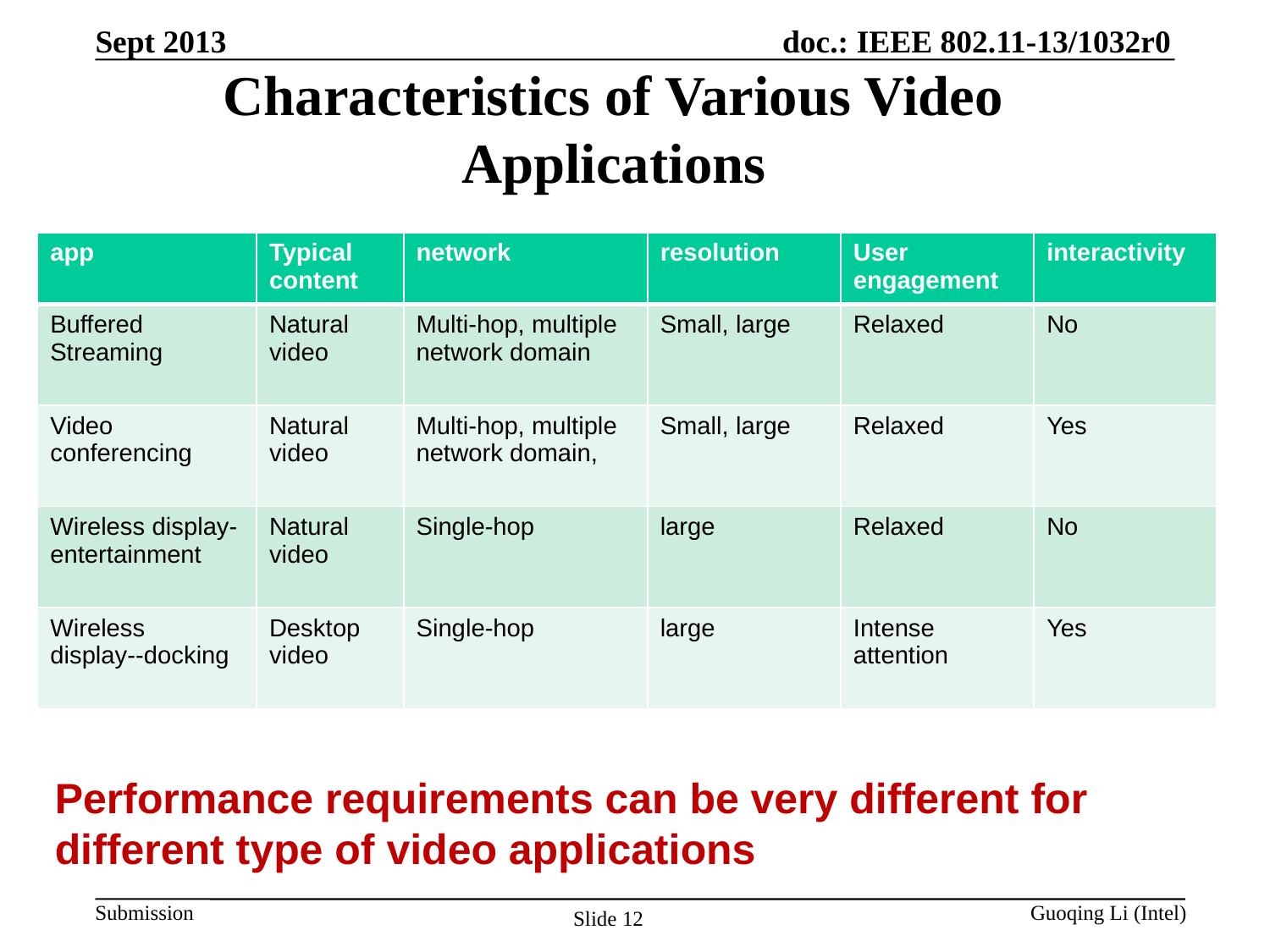

Sept 2013
# Characteristics of Various Video Applications
| app | Typical content | network | resolution | User engagement | interactivity |
| --- | --- | --- | --- | --- | --- |
| Buffered Streaming | Natural video | Multi-hop, multiple network domain | Small, large | Relaxed | No |
| Video conferencing | Natural video | Multi-hop, multiple network domain, | Small, large | Relaxed | Yes |
| Wireless display-entertainment | Natural video | Single-hop | large | Relaxed | No |
| Wireless display--docking | Desktop video | Single-hop | large | Intense attention | Yes |
Performance requirements can be very different for different type of video applications
Slide 12
Guoqing Li (Intel)